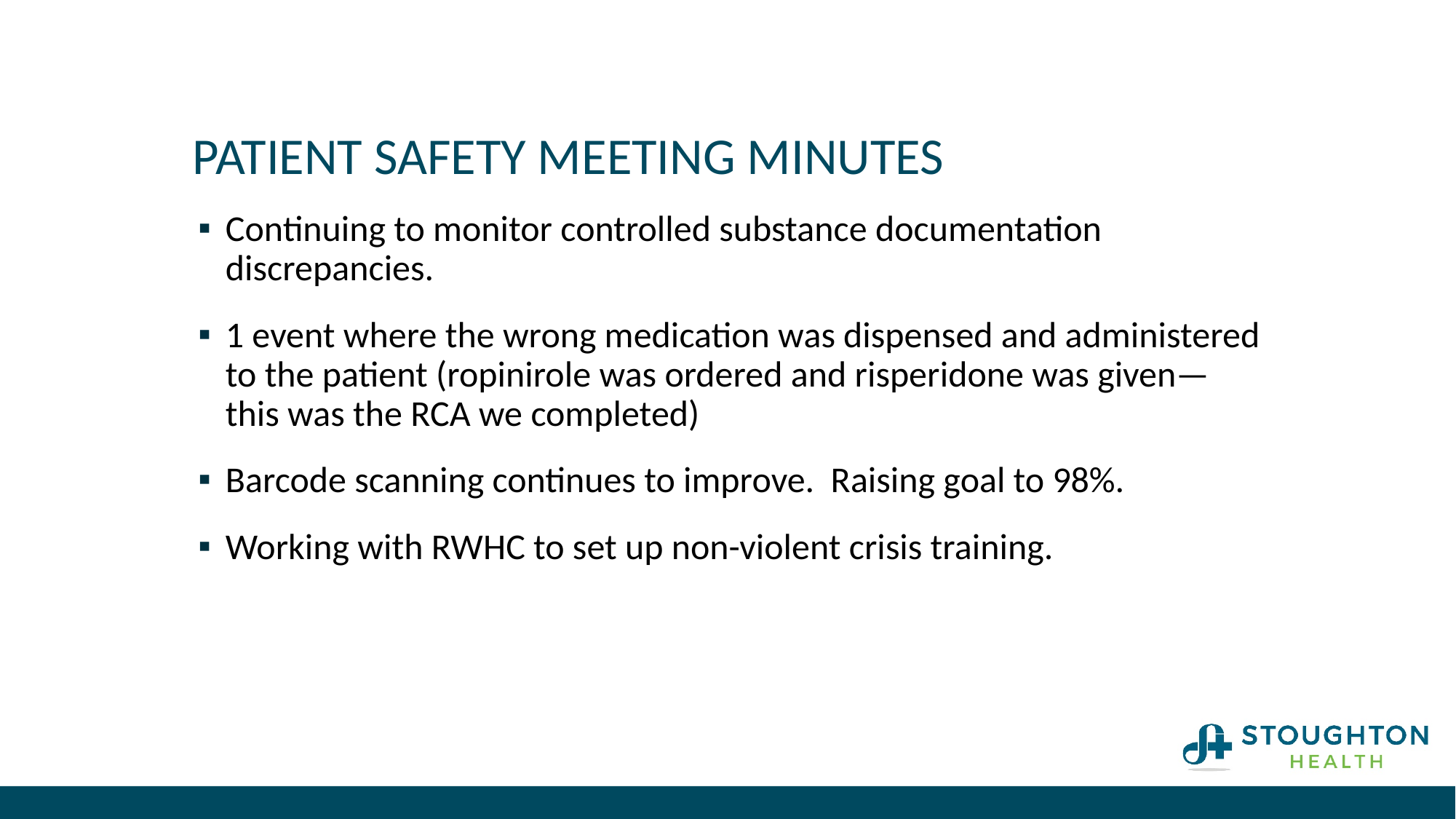

# Patient Safety Meeting Minutes
Continuing to monitor controlled substance documentation discrepancies.
1 event where the wrong medication was dispensed and administered to the patient (ropinirole was ordered and risperidone was given—this was the RCA we completed)
Barcode scanning continues to improve.  Raising goal to 98%.
Working with RWHC to set up non-violent crisis training.